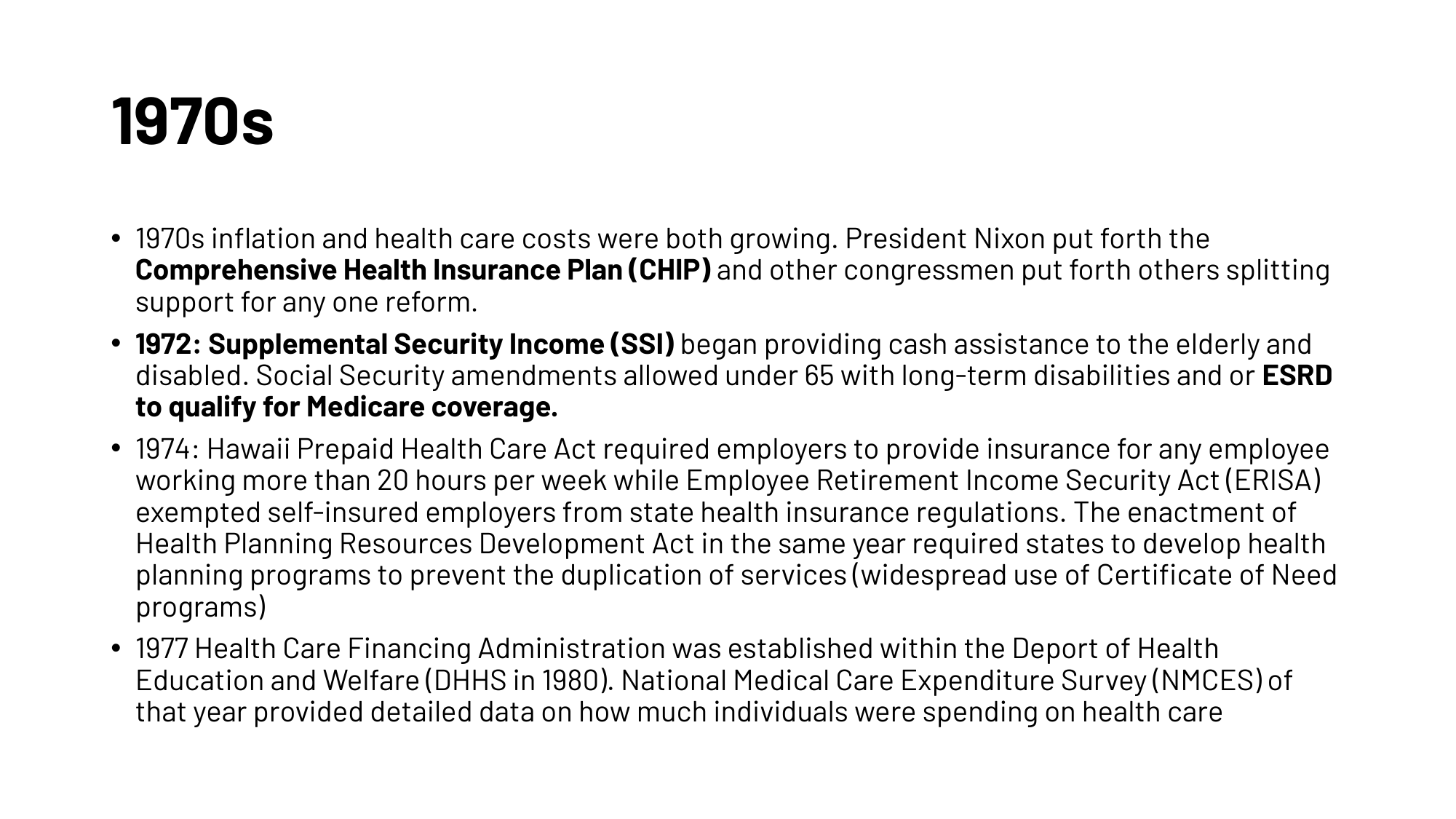

# 1970s
1970s inflation and health care costs were both growing. President Nixon put forth the Comprehensive Health Insurance Plan (CHIP) and other congressmen put forth others splitting support for any one reform.
1972: Supplemental Security Income (SSI) began providing cash assistance to the elderly and disabled. Social Security amendments allowed under 65 with long-term disabilities and or ESRD to qualify for Medicare coverage.
1974: Hawaii Prepaid Health Care Act required employers to provide insurance for any employee working more than 20 hours per week while Employee Retirement Income Security Act (ERISA) exempted self-insured employers from state health insurance regulations. The enactment of Health Planning Resources Development Act in the same year required states to develop health planning programs to prevent the duplication of services (widespread use of Certificate of Need programs)
1977 Health Care Financing Administration was established within the Deport of Health Education and Welfare (DHHS in 1980). National Medical Care Expenditure Survey (NMCES) of that year provided detailed data on how much individuals were spending on health care